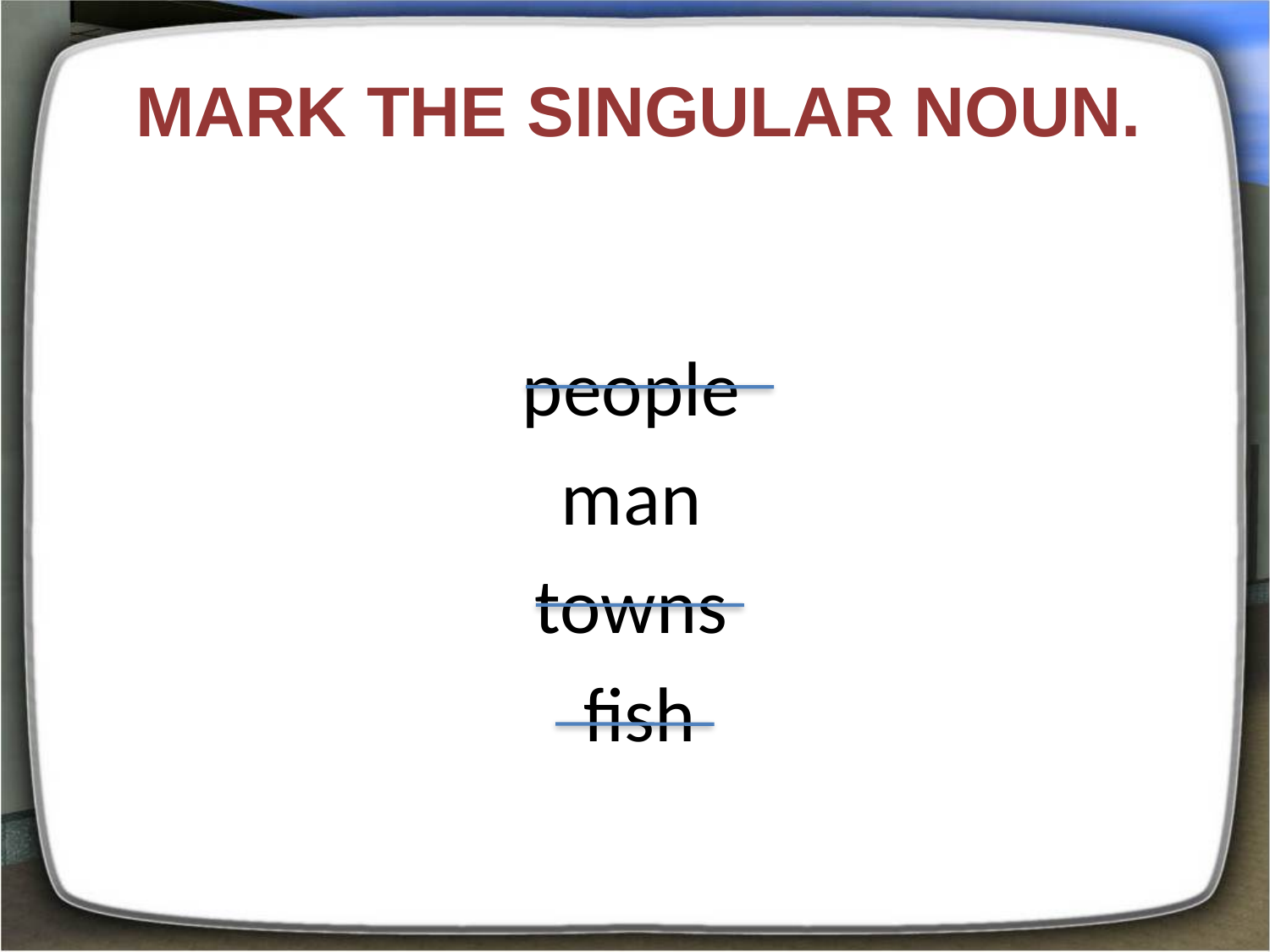

# Mark the singular noun.
people
man
towns
fish